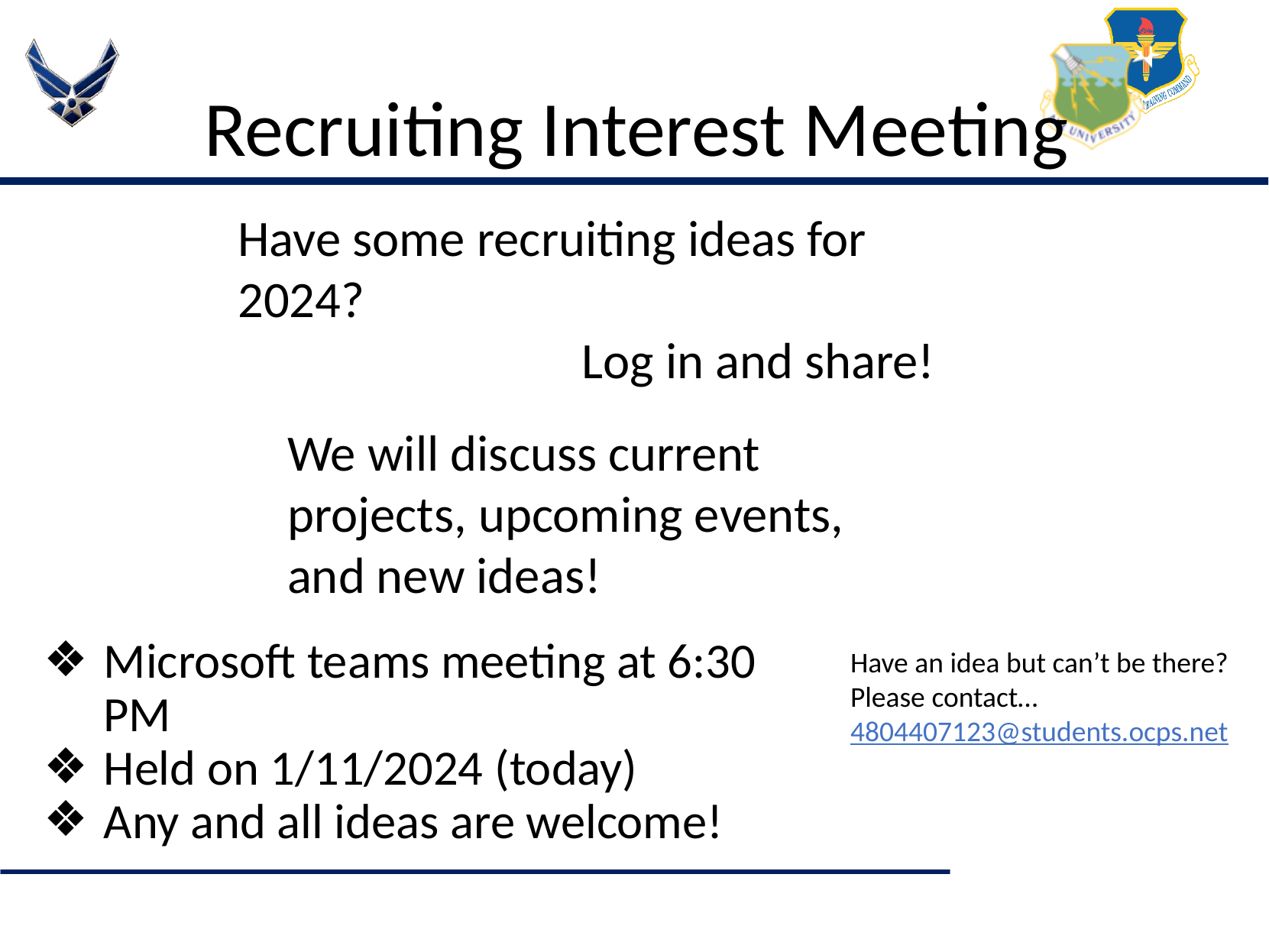

# Recruiting Interest Meeting
Have some recruiting ideas for 2024?
			Log in and share!
We will discuss current projects, upcoming events, and new ideas!
Have an idea but can’t be there?
Please contact… 4804407123@students.ocps.net
Microsoft teams meeting at 6:30 PM
Held on 1/11/2024 (today)
Any and all ideas are welcome!